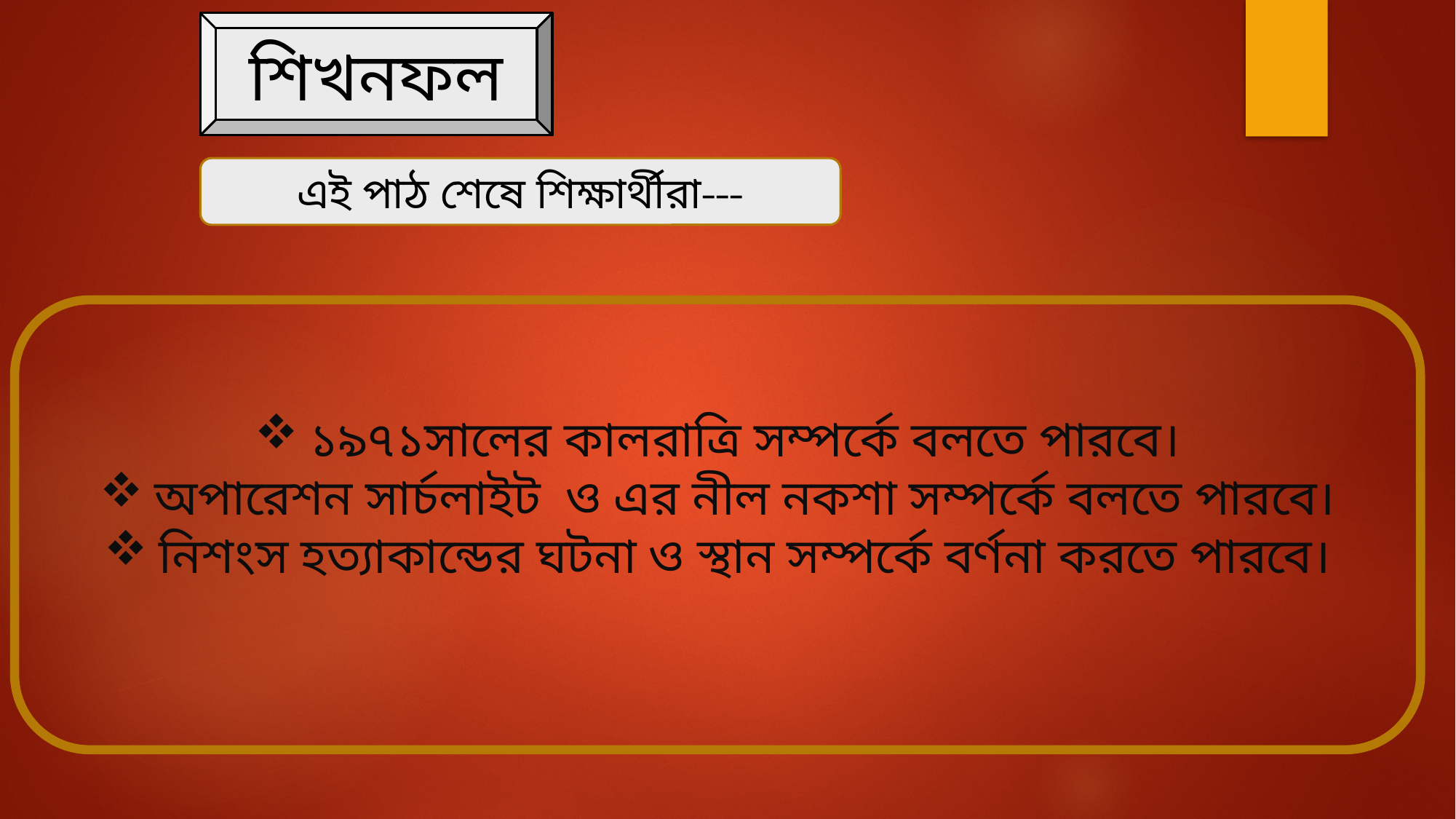

শিখনফল
এই পাঠ শেষে শিক্ষার্থীরা---
১৯৭১সালের কালরাত্রি সম্পর্কে বলতে পারবে।
অপারেশন সার্চলাইট  ও এর নীল নকশা সম্পর্কে বলতে পারবে।
নিশংস হত্যাকান্ডের ঘটনা ও স্থান সম্পর্কে বর্ণনা করতে পারবে।